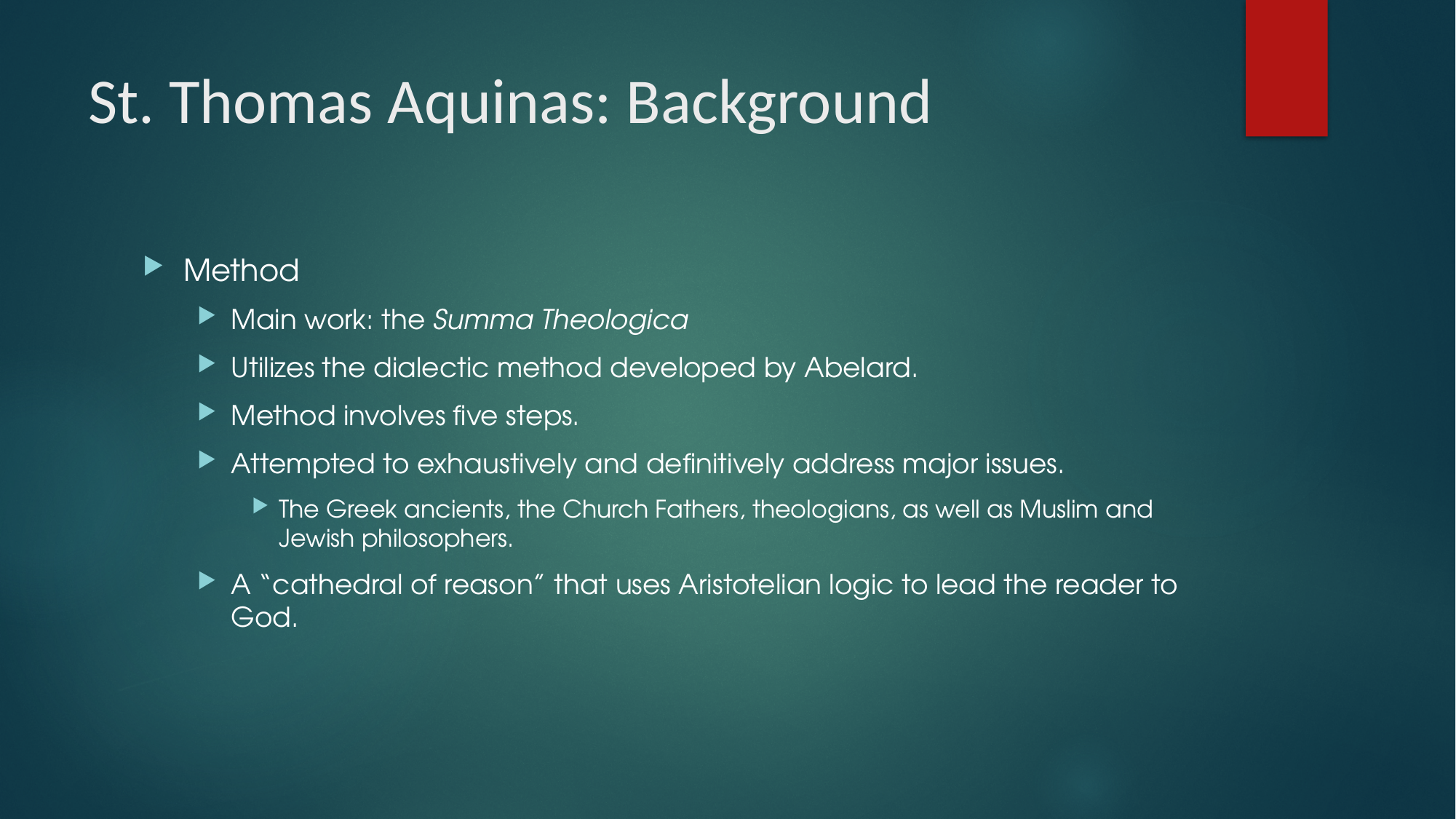

# St. Thomas Aquinas: Background
Method
Main work: the Summa Theologica
Utilizes the dialectic method developed by Abelard.
Method involves five steps.
Attempted to exhaustively and definitively address major issues.
The Greek ancients, the Church Fathers, theologians, as well as Muslim and Jewish philosophers.
A “cathedral of reason” that uses Aristotelian logic to lead the reader to God.